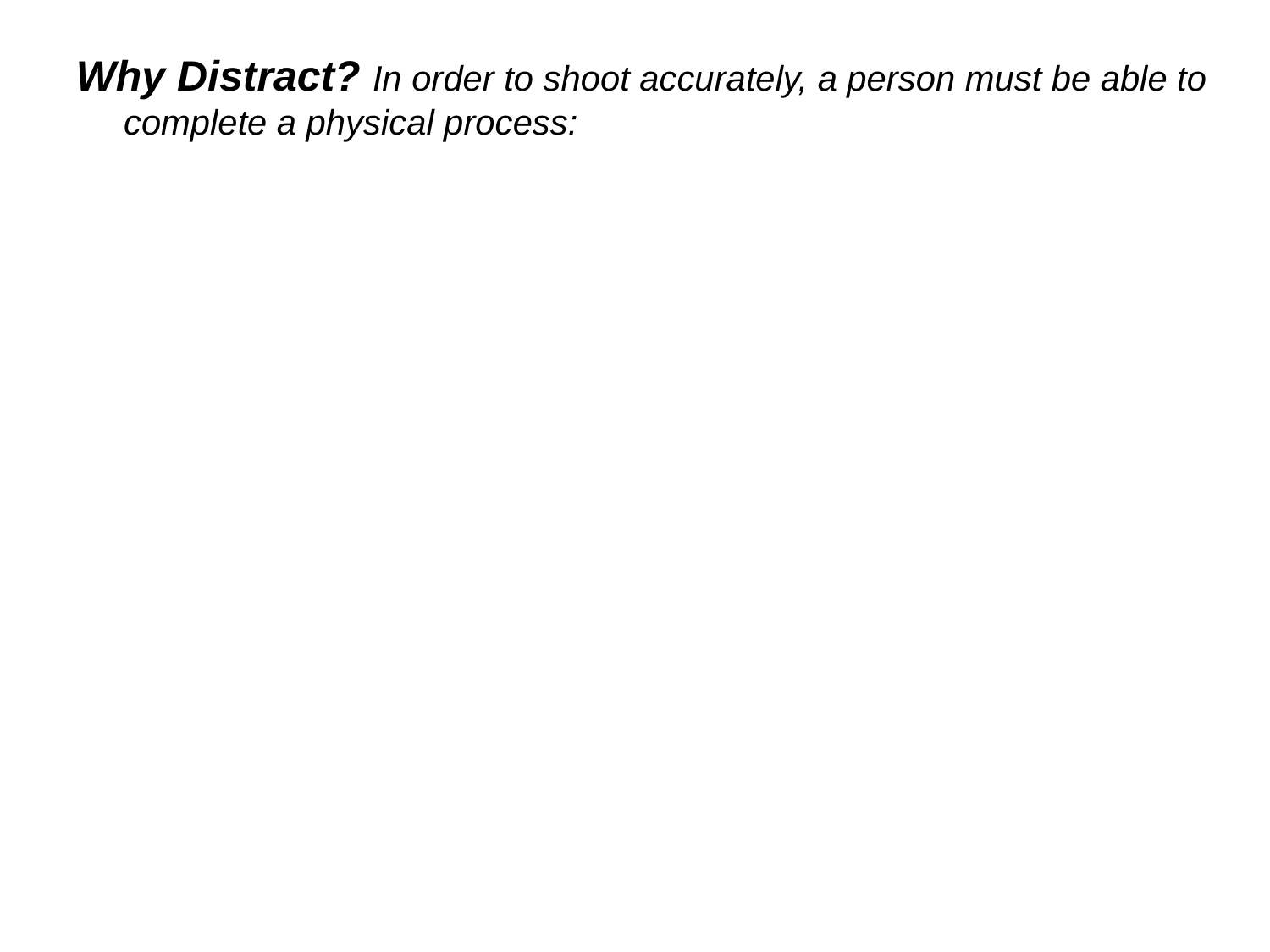

Why Distract? In order to shoot accurately, a person must be able to complete a physical process: